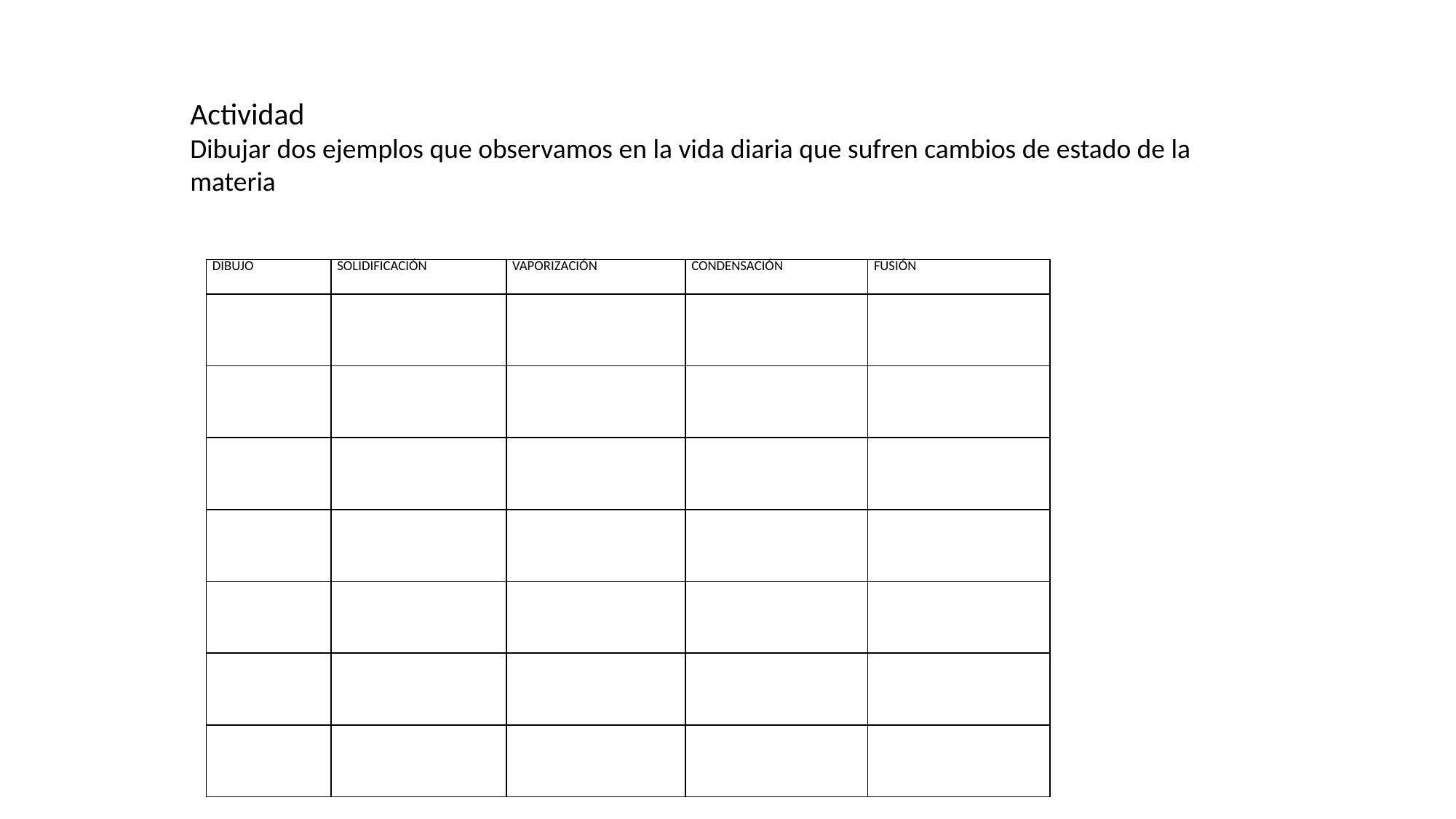

Actividad
Dibujar dos ejemplos que observamos en la vida diaria que sufren cambios de estado de la materia

| DIBUJO | SOLIDIFICACIÓN | VAPORIZACIÓN | CONDENSACIÓN | FUSIÓN |
| --- | --- | --- | --- | --- |
|  |  |  |  |  |
|  |  |  |  |  |
|  |  |  |  |  |
|  |  |  |  |  |
|  |  |  |  |  |
|  |  |  |  |  |
|  |  |  |  |  |